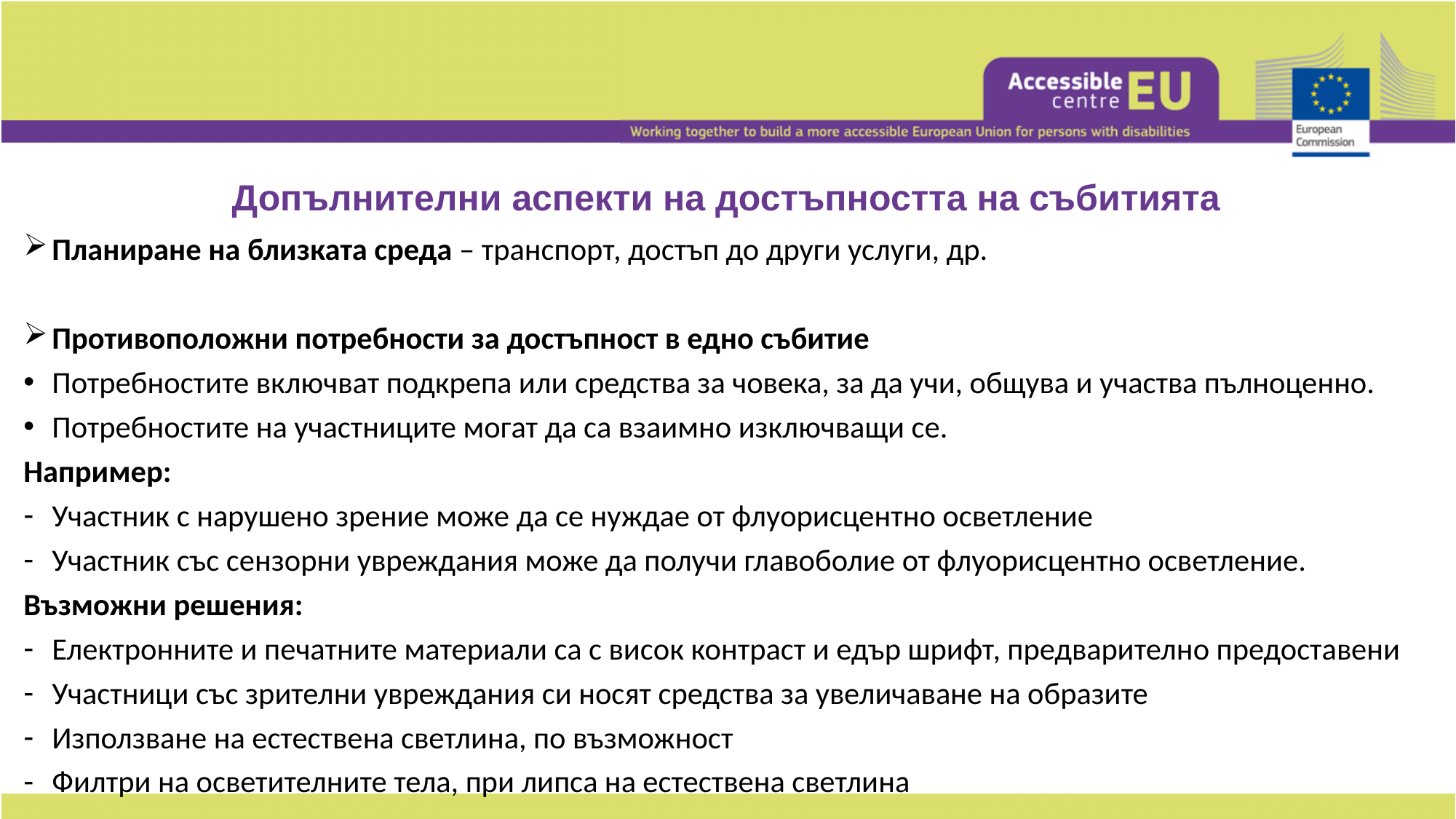

# Допълнителни аспекти на достъпността на събитията
Планиране на близката среда – транспорт, достъп до други услуги, др.

Противоположни потребности за достъпност в едно събитие
Потребностите включват подкрепа или средства за човека, за да учи, общува и участва пълноценно.
Потребностите на участниците могат да са взаимно изключващи се.
Например:
Участник с нарушено зрение може да се нуждае от флуорисцентно осветление
Участник със сензорни увреждания може да получи главоболие от флуорисцентно осветление.
Възможни решения:
Електронните и печатните материали са с висок контраст и едър шрифт, предварително предоставени
Участници със зрителни увреждания си носят средства за увеличаване на образите
Използване на естествена светлина, по възможност
Филтри на осветителните тела, при липса на естествена светлина